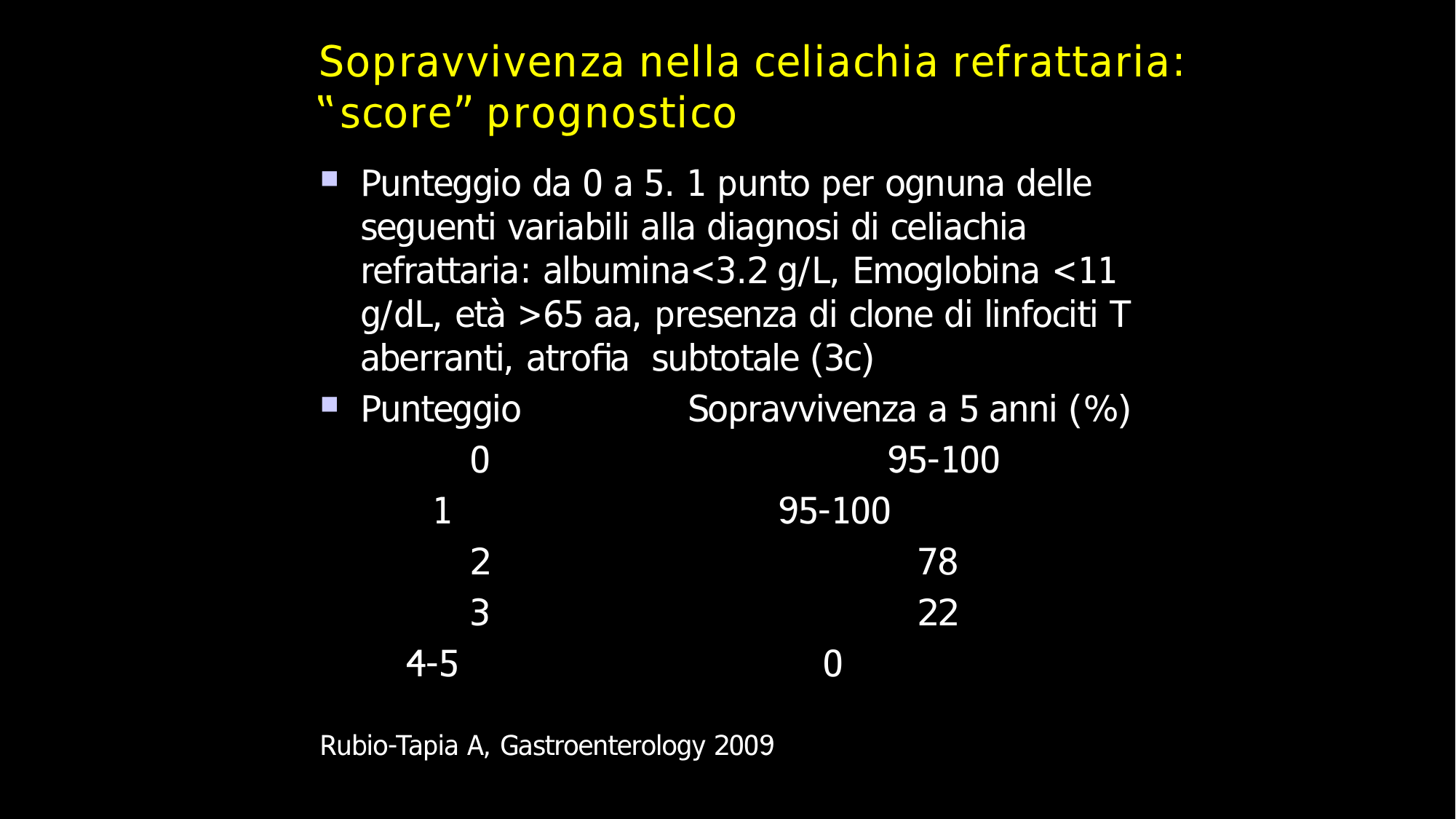

Sopravvivenza nella celiachia refrattaria: “score” prognostico
Punteggio da 0 a 5. 1 punto per ognuna delle seguenti variabili alla diagnosi di celiachia refrattaria: albumina<3.2 g/L, Emoglobina <11 g/dL, età >65 aa, presenza di clone di linfociti T aberranti, atrofia  subtotale (3c)
Punteggio 		Sopravvivenza a 5 anni (%)
        	0			        95-100
          1			        95-100
		2                                      78
		3                                      22
	    4-5			            0

Rubio-Tapia A, Gastroenterology 2009